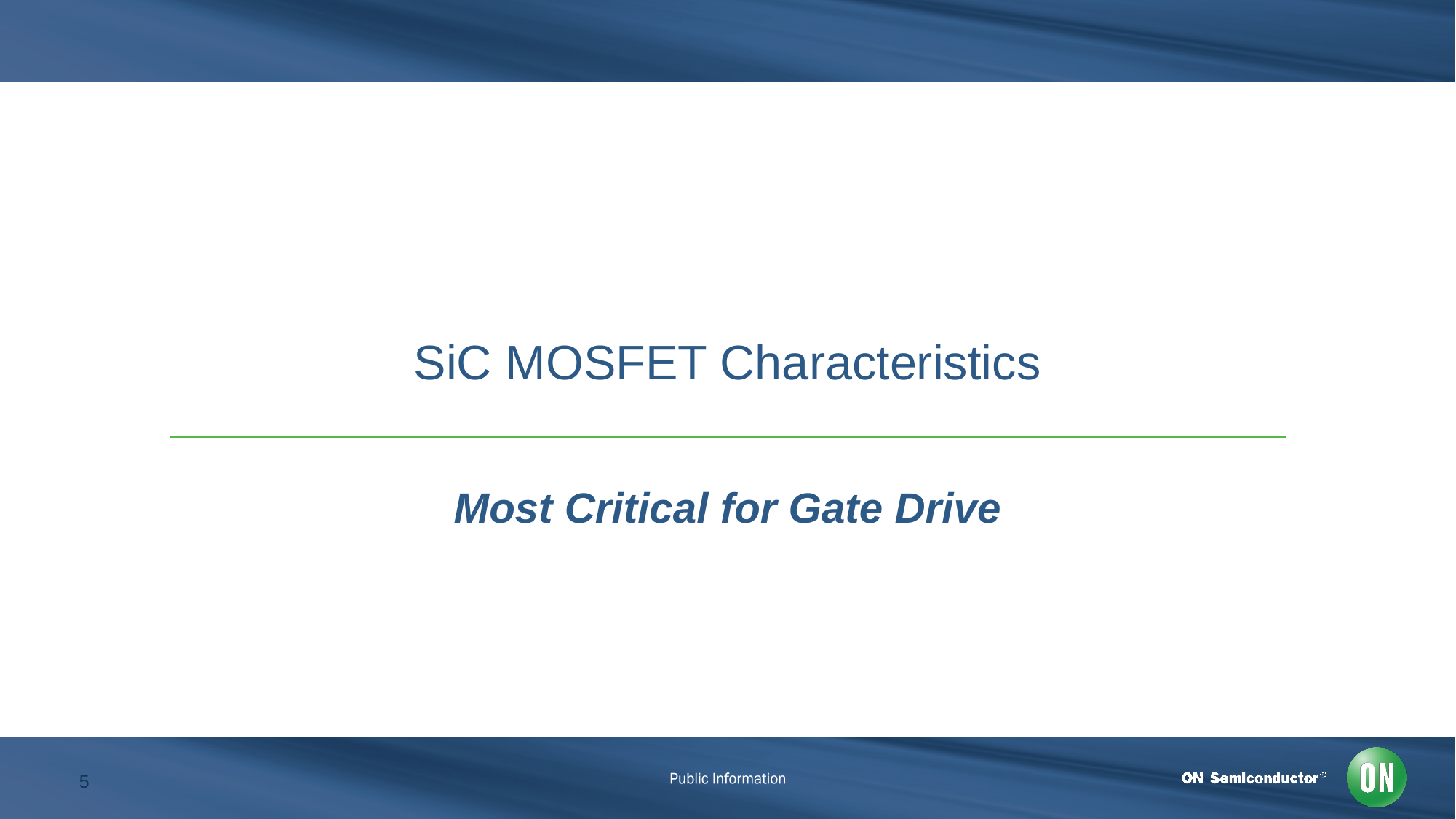

# SiC MOSFET Characteristics
Most Critical for Gate Drive
5